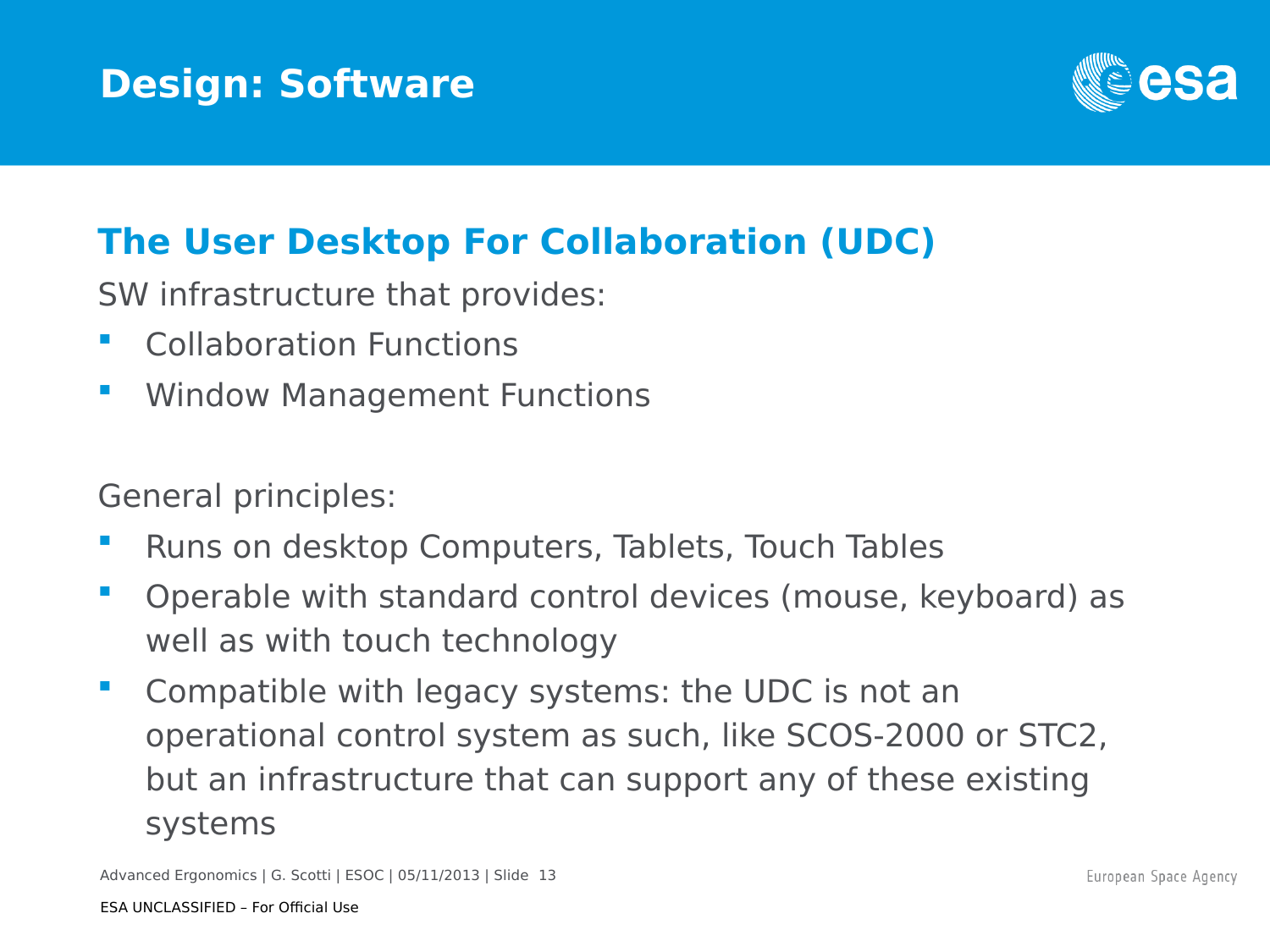

Design: Software
The User Desktop For Collaboration (UDC)
SW infrastructure that provides:
Collaboration Functions
Window Management Functions

General principles:
Runs on desktop Computers, Tablets, Touch Tables
Operable with standard control devices (mouse, keyboard) as well as with touch technology
Compatible with legacy systems: the UDC is not an operational control system as such, like SCOS-2000 or STC2, but an infrastructure that can support any of these existing systems